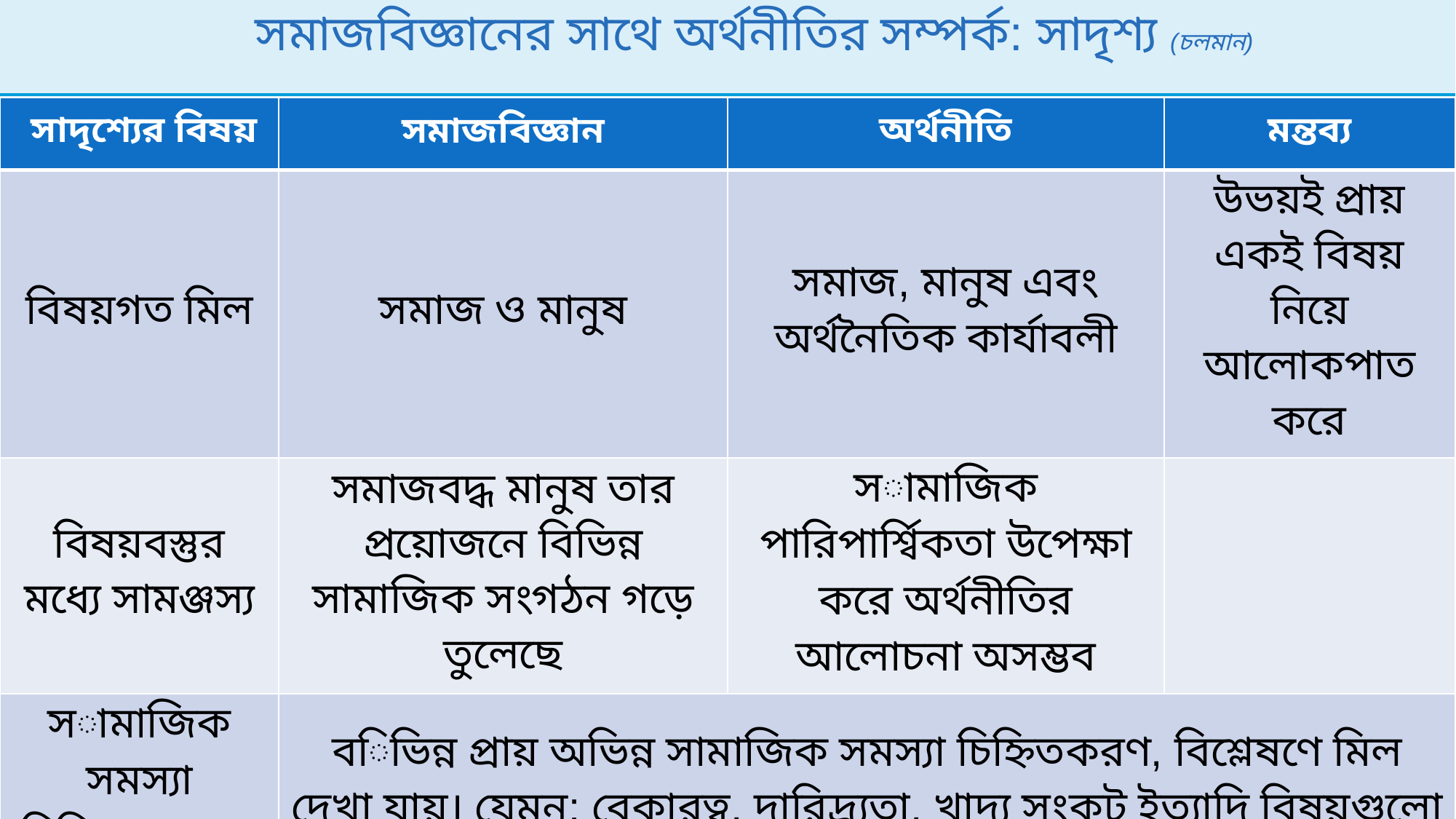

# সমাজবিজ্ঞানের সাথে অর্থনীতির সম্পর্ক: সাদৃশ্য (চলমান)
| সাদৃশ্যের বিষয় | সমাজবিজ্ঞান | অর্থনীতি | মন্তব্য |
| --- | --- | --- | --- |
| বিষয়গত মিল | সমাজ ও মানুষ | সমাজ, মানুষ এবং অর্থনৈতিক কার্যাবলী | উভয়ই প্রায় একই বিষয় নিয়ে আলোকপাত করে |
| বিষয়বস্তুর মধ্যে সামঞ্জস্য | সমাজবদ্ধ মানুষ তার প্রয়োজনে বিভিন্ন সামাজিক সংগঠন গড়ে তুলেছে | সামাজিক পারিপার্শ্বিকতা উপেক্ষা করে অর্থনীতির আলোচনা অসম্ভব |  |
| সামাজিক সমস্যা চিহ্নিতকরণ ও সমাধান | বিভিন্ন প্রায় অভিন্ন সামাজিক সমস্যা চিহ্নিতকরণ, বিশ্লেষণে মিল দেখা যায়। যেমন: বেকারত্ব, দারিদ্র্যতা, খাদ্য সংকট ইত্যাদি বিষয়গুলো নিয়ে যার যার অবস্থান থেকে ব্যাখ্য করে |  |  |